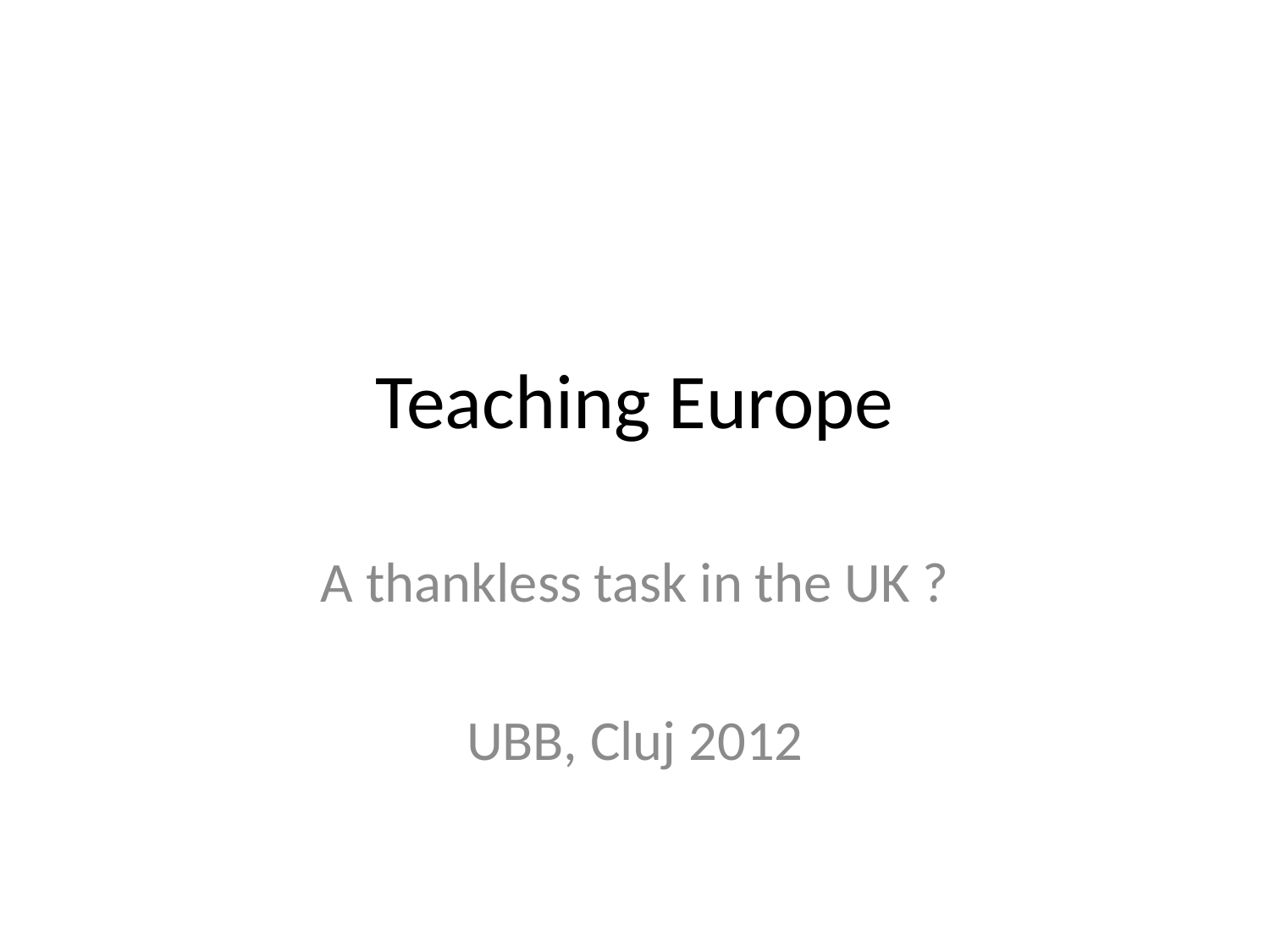

# Teaching Europe
A thankless task in the UK ?

UBB, Cluj 2012